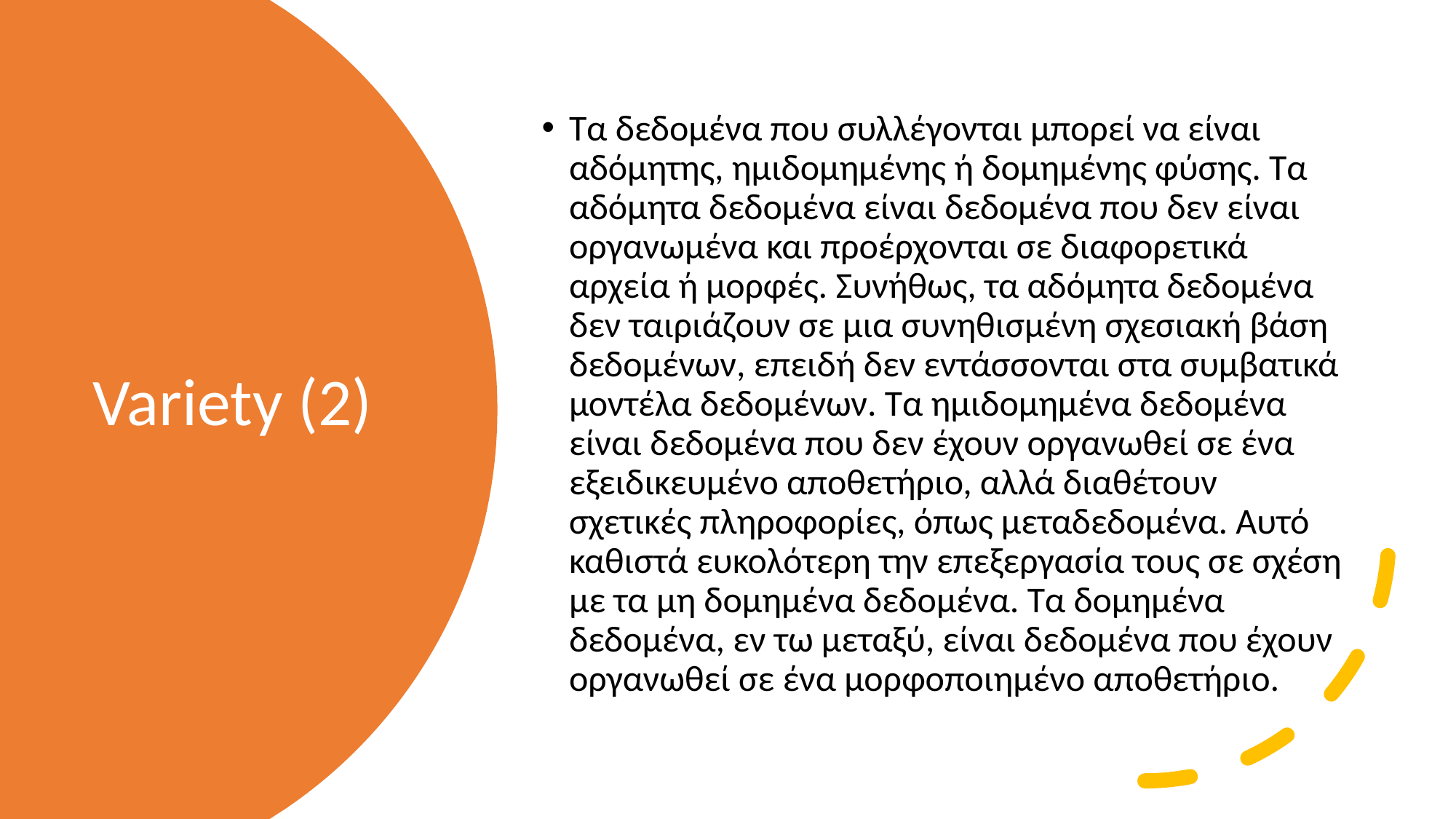

Τα δεδομένα που συλλέγονται μπορεί να είναι αδόμητης, ημιδομημένης ή δομημένης φύσης. Τα αδόμητα δεδομένα είναι δεδομένα που δεν είναι οργανωμένα και προέρχονται σε διαφορετικά αρχεία ή μορφές. Συνήθως, τα αδόμητα δεδομένα δεν ταιριάζουν σε μια συνηθισμένη σχεσιακή βάση δεδομένων, επειδή δεν εντάσσονται στα συμβατικά μοντέλα δεδομένων. Τα ημιδομημένα δεδομένα είναι δεδομένα που δεν έχουν οργανωθεί σε ένα εξειδικευμένο αποθετήριο, αλλά διαθέτουν σχετικές πληροφορίες, όπως μεταδεδομένα. Αυτό καθιστά ευκολότερη την επεξεργασία τους σε σχέση με τα μη δομημένα δεδομένα. Τα δομημένα δεδομένα, εν τω μεταξύ, είναι δεδομένα που έχουν οργανωθεί σε ένα μορφοποιημένο αποθετήριο.
# Variety (2)